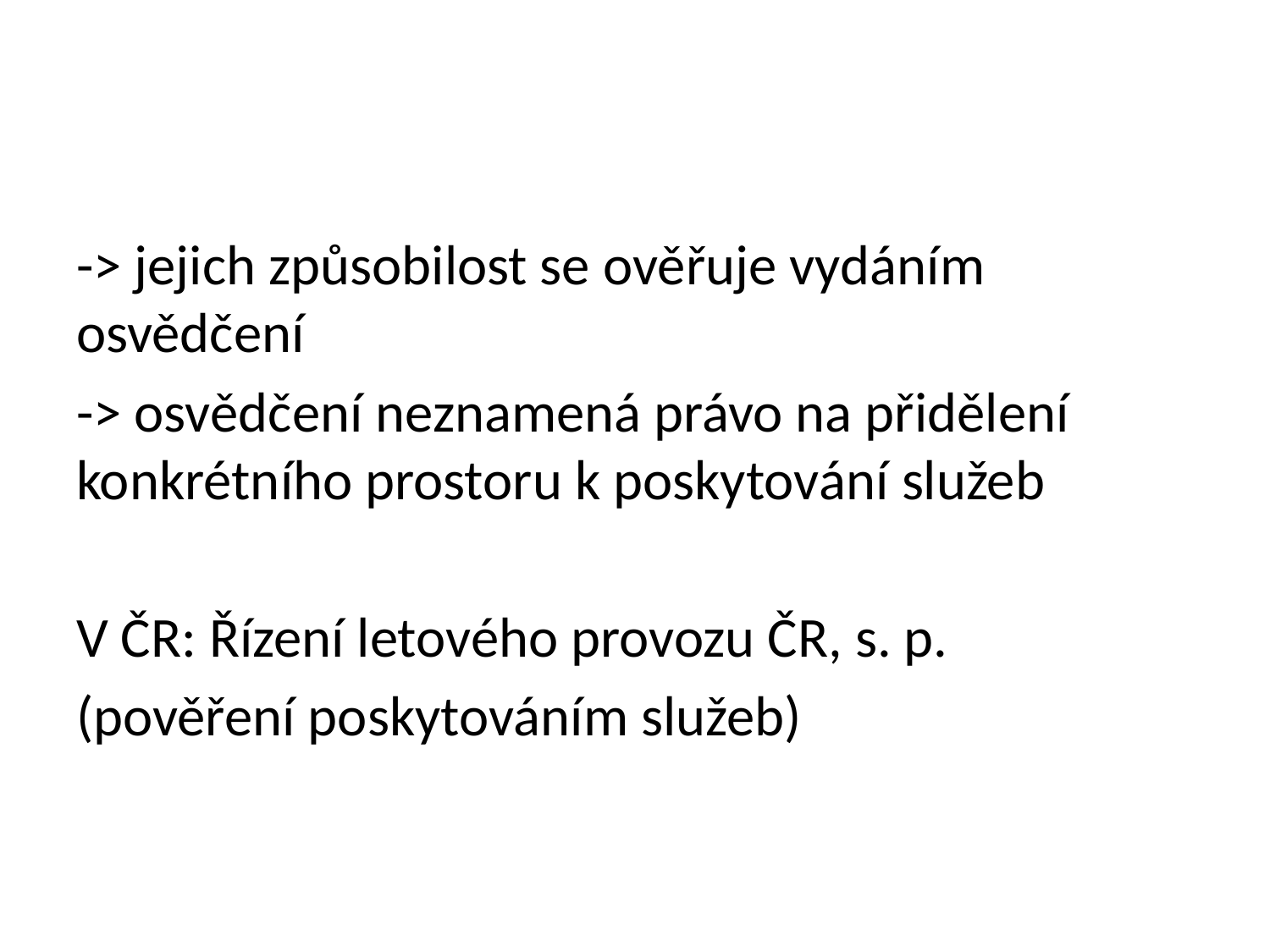

#
-> jejich způsobilost se ověřuje vydáním osvědčení
-> osvědčení neznamená právo na přidělení konkrétního prostoru k poskytování služeb

V ČR: Řízení letového provozu ČR, s. p.
(pověření poskytováním služeb)